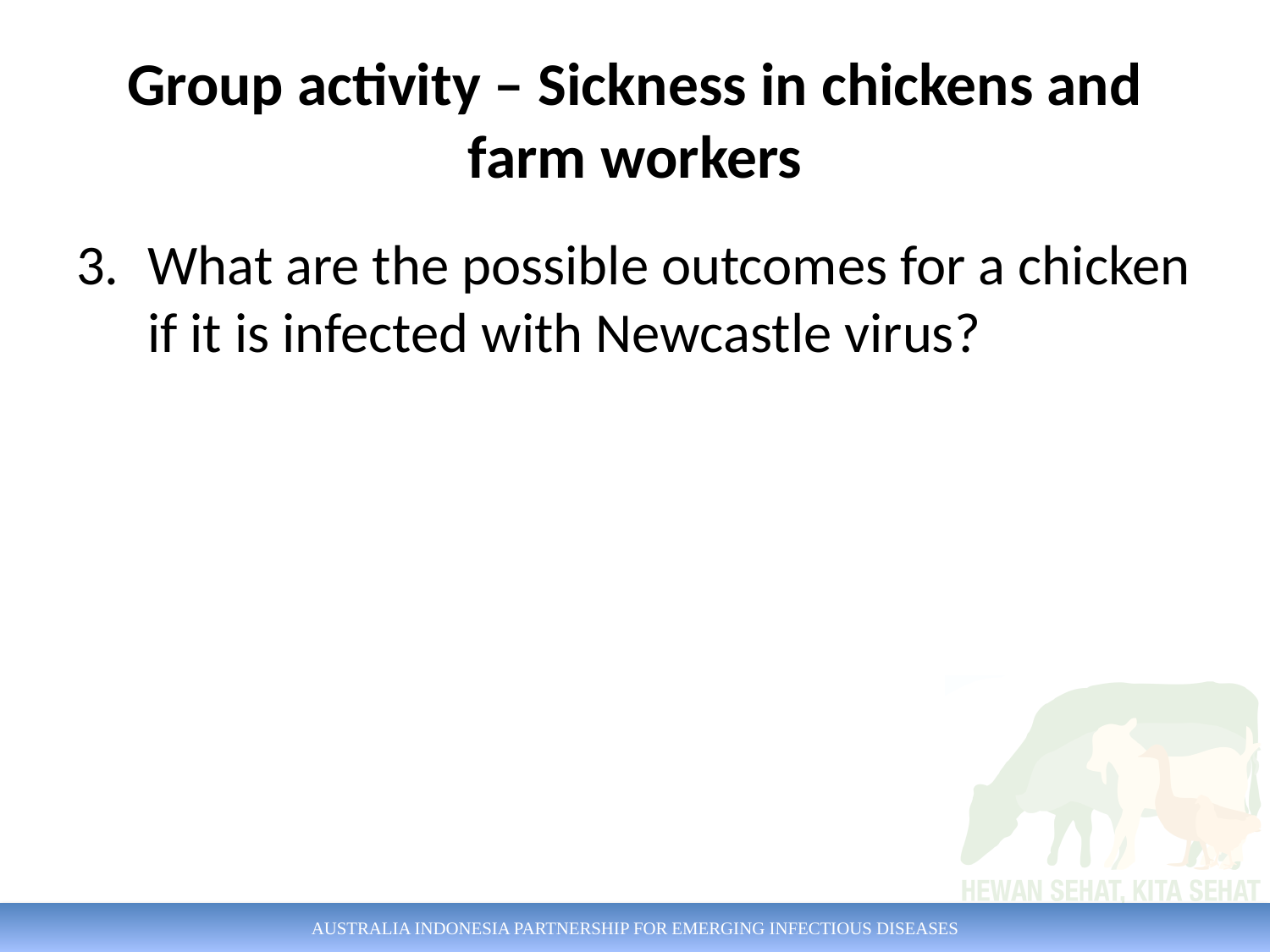

# Group activity – Sickness in chickens and farm workers
What are the possible outcomes for a chicken if it is infected with Newcastle virus?